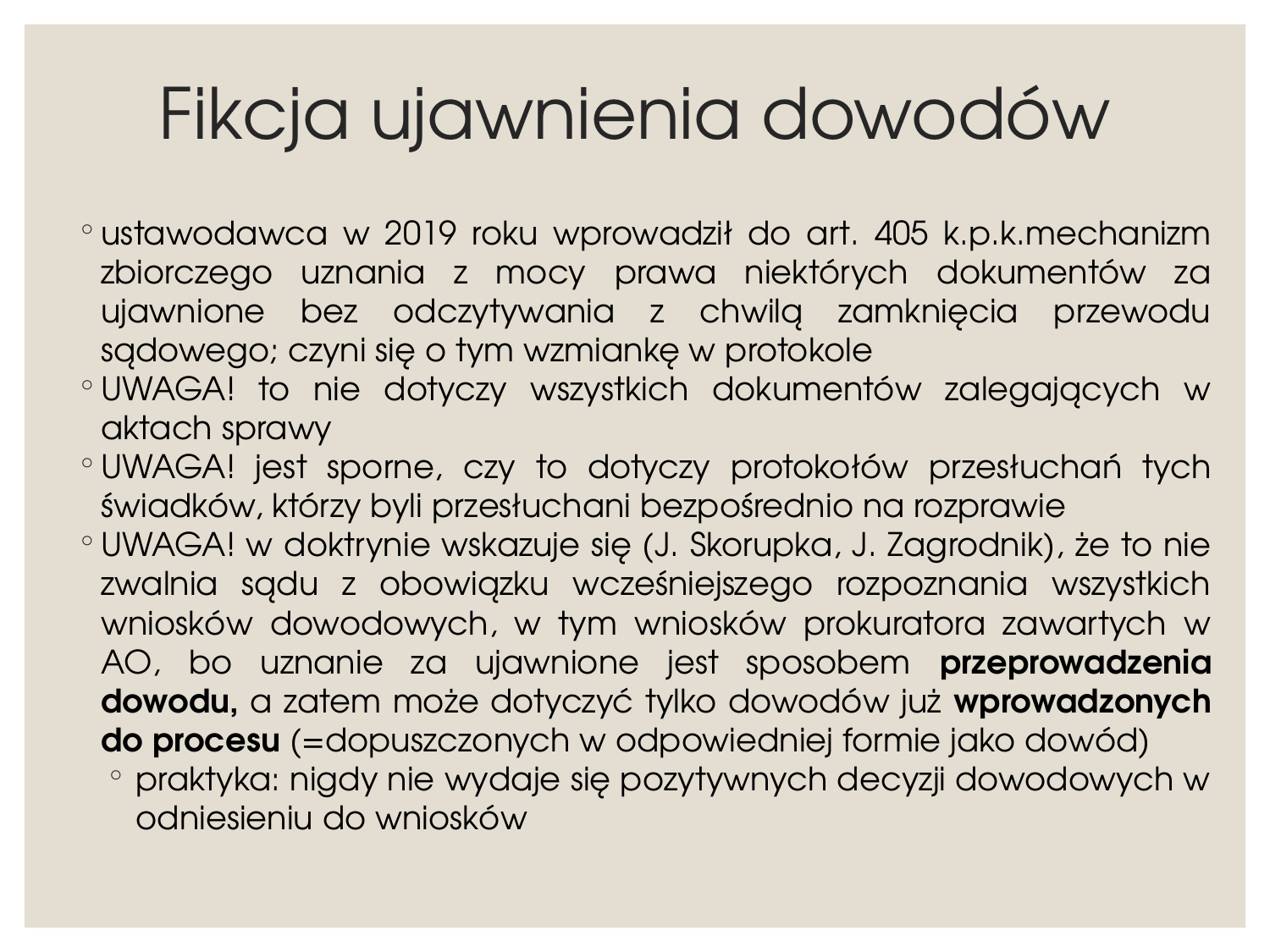

# Fikcja ujawnienia dowodów
ustawodawca w 2019 roku wprowadził do art. 405 k.p.k.mechanizm zbiorczego uznania z mocy prawa niektórych dokumentów za ujawnione bez odczytywania z chwilą zamknięcia przewodu sądowego; czyni się o tym wzmiankę w protokole
UWAGA! to nie dotyczy wszystkich dokumentów zalegających w aktach sprawy
UWAGA! jest sporne, czy to dotyczy protokołów przesłuchań tych świadków, którzy byli przesłuchani bezpośrednio na rozprawie
UWAGA! w doktrynie wskazuje się (J. Skorupka, J. Zagrodnik), że to nie zwalnia sądu z obowiązku wcześniejszego rozpoznania wszystkich wniosków dowodowych, w tym wniosków prokuratora zawartych w AO, bo uznanie za ujawnione jest sposobem przeprowadzenia dowodu, a zatem może dotyczyć tylko dowodów już wprowadzonych do procesu (=dopuszczonych w odpowiedniej formie jako dowód)
praktyka: nigdy nie wydaje się pozytywnych decyzji dowodowych w odniesieniu do wniosków